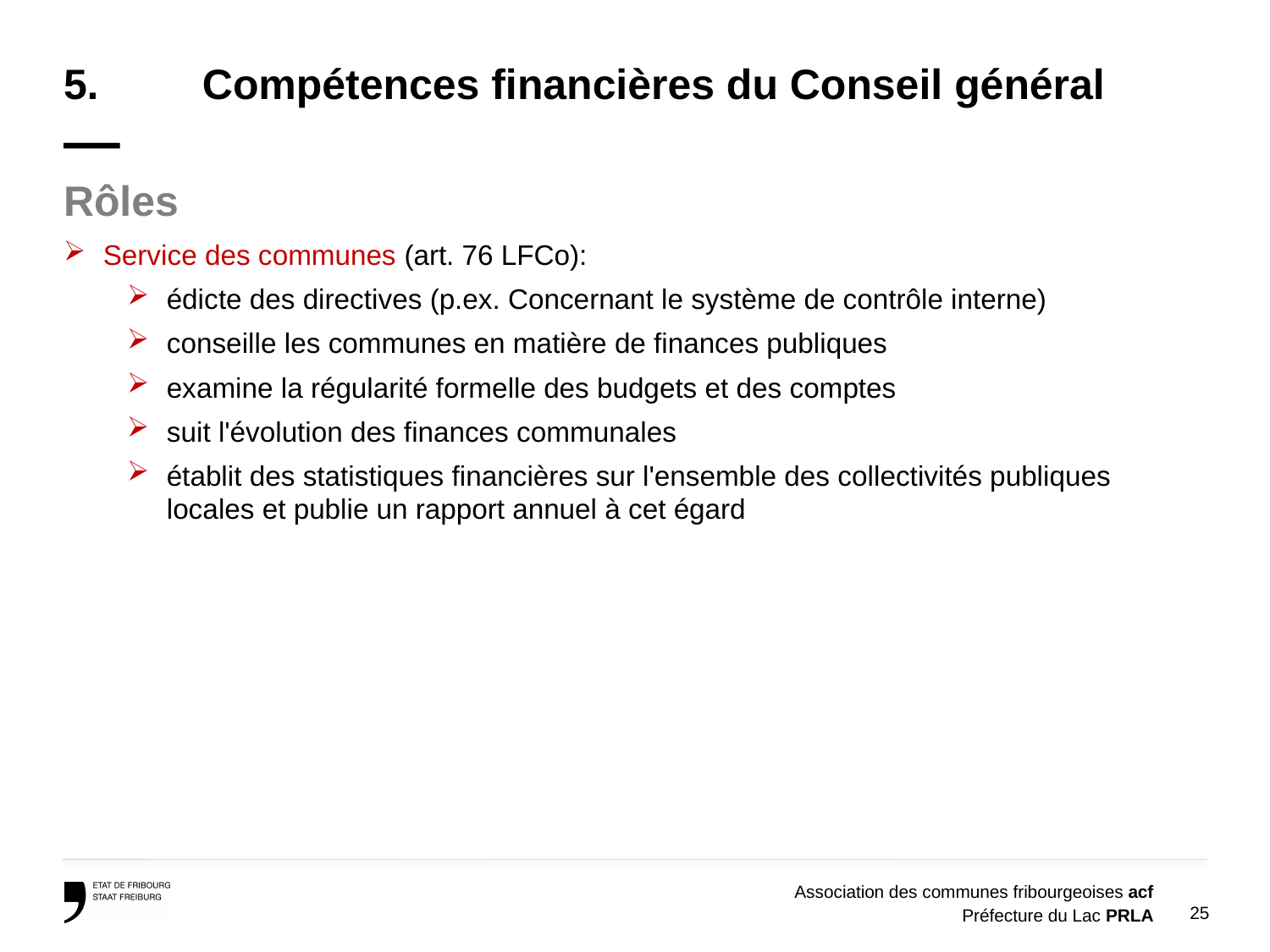

# 5.	 Compétences financières du Conseil général —
Rôles
Service des communes (art. 76 LFCo):
édicte des directives (p.ex. Concernant le système de contrôle interne)
conseille les communes en matière de finances publiques
examine la régularité formelle des budgets et des comptes
suit l'évolution des finances communales
établit des statistiques financières sur l'ensemble des collectivités publiques locales et publie un rapport annuel à cet égard